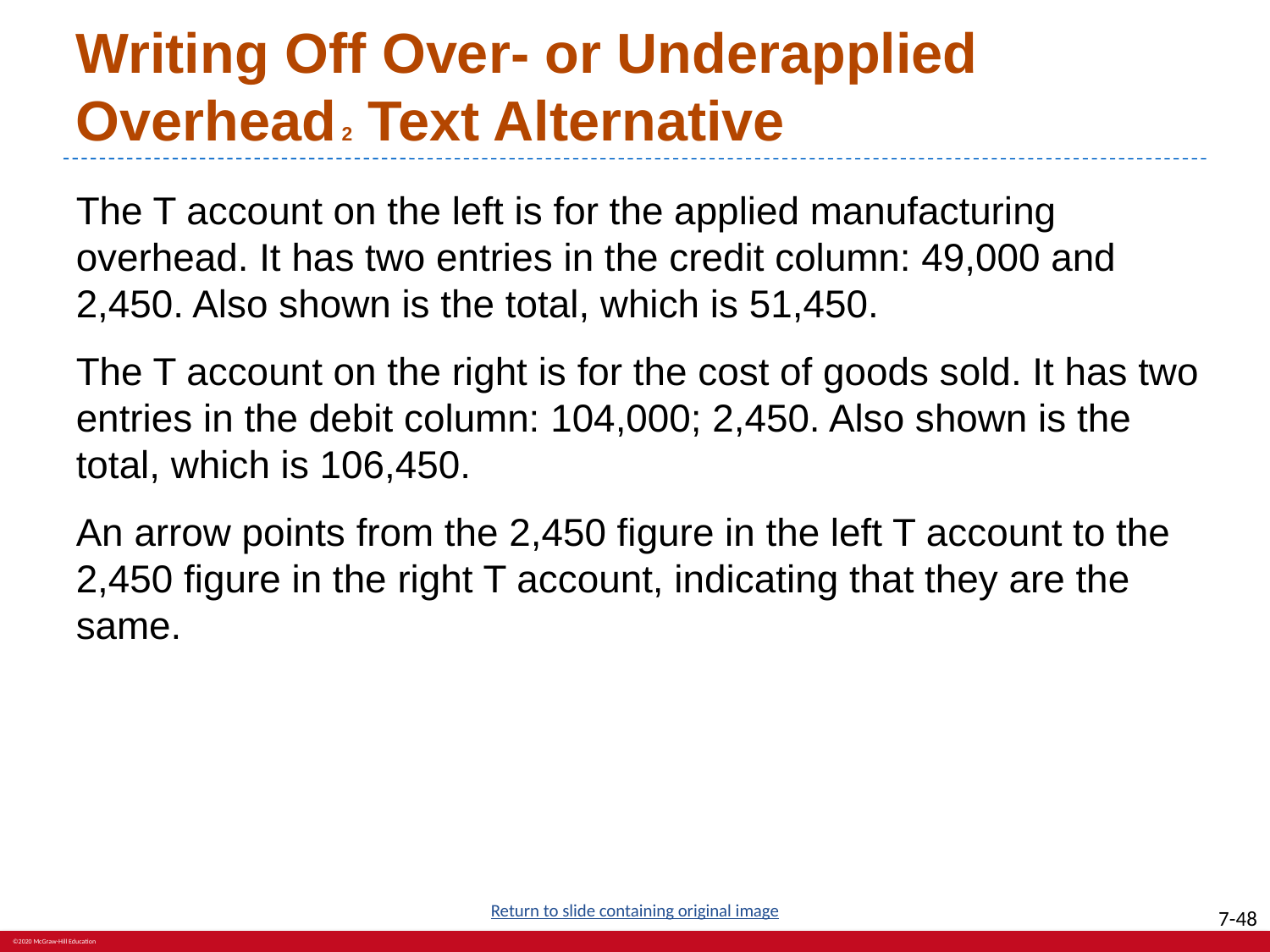

# Writing Off Over- or Underapplied Overhead 2 Text Alternative
The T account on the left is for the applied manufacturing overhead. It has two entries in the credit column: 49,000 and 2,450. Also shown is the total, which is 51,450.
The T account on the right is for the cost of goods sold. It has two entries in the debit column: 104,000; 2,450. Also shown is the total, which is 106,450.
An arrow points from the 2,450 figure in the left T account to the 2,450 figure in the right T account, indicating that they are the same.
Return to slide containing original image